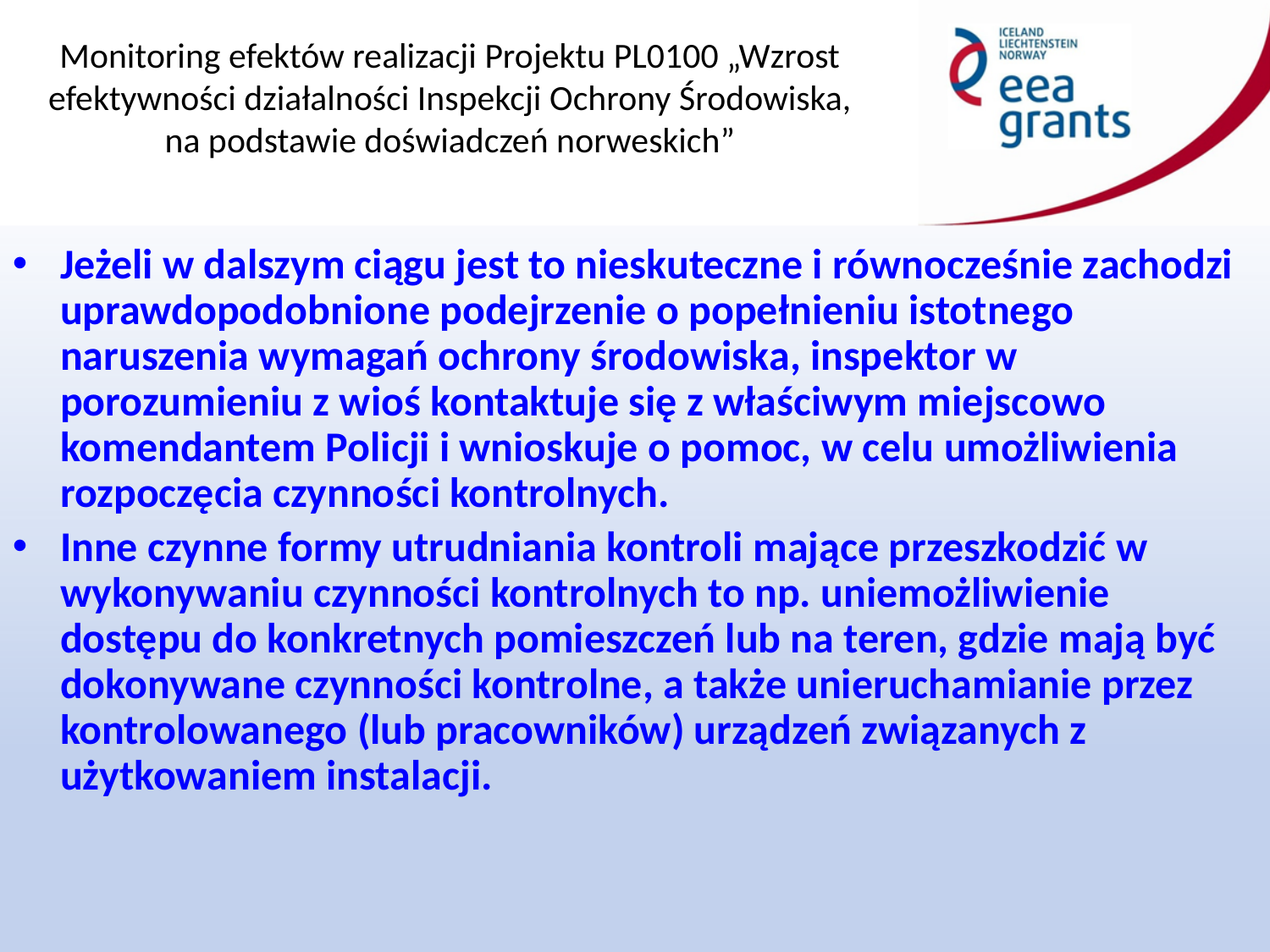

Jeżeli w dalszym ciągu jest to nieskuteczne i równocześnie zachodzi uprawdopodobnione podejrzenie o popełnieniu istotnego naruszenia wymagań ochrony środowiska, inspektor w porozumieniu z wioś kontaktuje się z właściwym miejscowo komendantem Policji i wnioskuje o pomoc, w celu umożliwienia rozpoczęcia czynności kontrolnych.
Inne czynne formy utrudniania kontroli mające przeszkodzić w wykonywaniu czynności kontrolnych to np. uniemożliwienie dostępu do konkretnych pomieszczeń lub na teren, gdzie mają być dokonywane czynności kontrolne, a także unieruchamianie przez kontrolowanego (lub pracowników) urządzeń związanych z użytkowaniem instalacji.